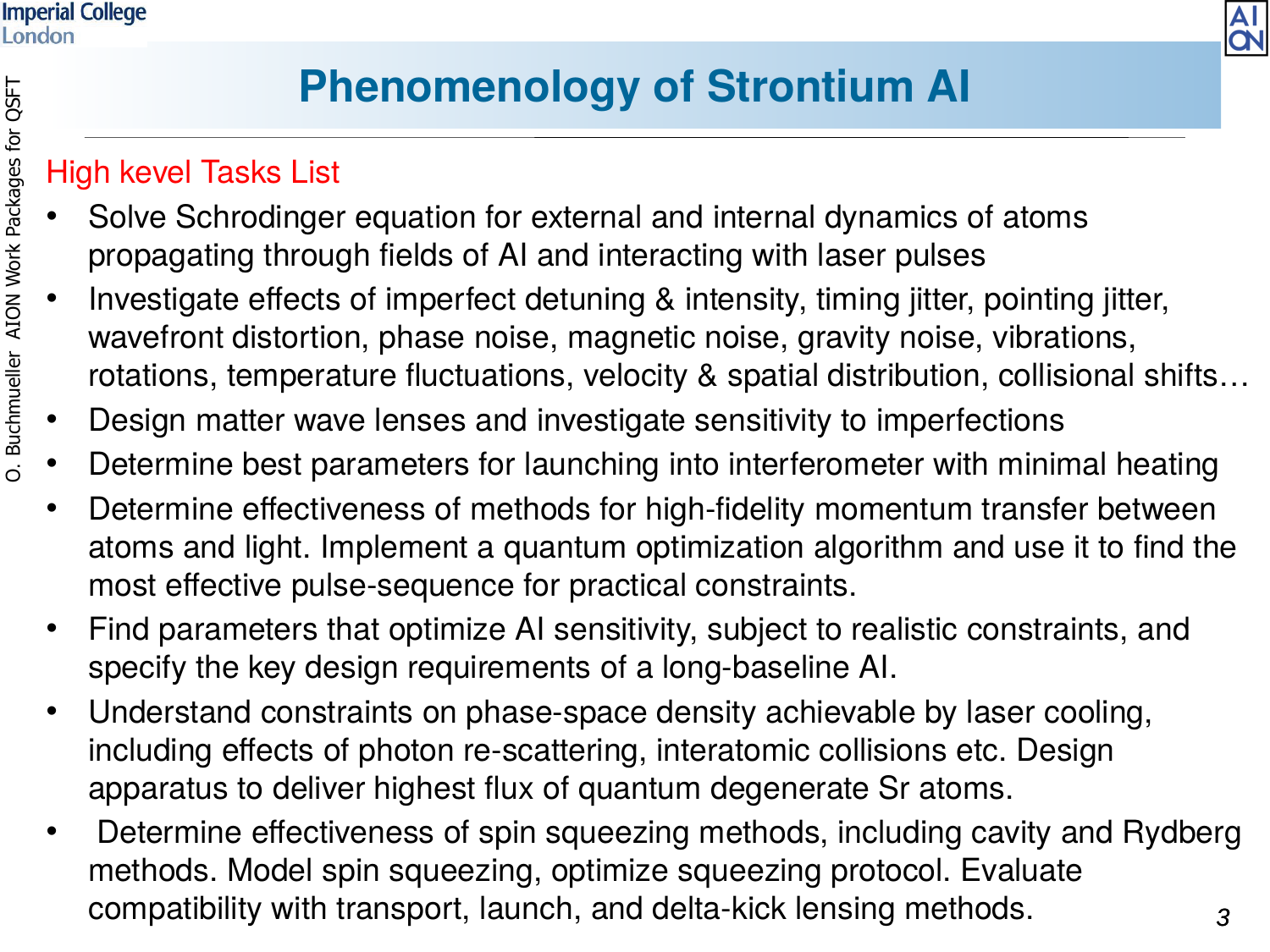

# Phenomenology of Strontium AI
High kevel Tasks List
Solve Schrodinger equation for external and internal dynamics of atoms propagating through fields of AI and interacting with laser pulses
Investigate effects of imperfect detuning & intensity, timing jitter, pointing jitter, wavefront distortion, phase noise, magnetic noise, gravity noise, vibrations, rotations, temperature fluctuations, velocity & spatial distribution, collisional shifts…
Design matter wave lenses and investigate sensitivity to imperfections
Determine best parameters for launching into interferometer with minimal heating
Determine effectiveness of methods for high-fidelity momentum transfer between atoms and light. Implement a quantum optimization algorithm and use it to find the most effective pulse-sequence for practical constraints.
Find parameters that optimize AI sensitivity, subject to realistic constraints, and specify the key design requirements of a long-baseline AI.
Understand constraints on phase-space density achievable by laser cooling, including effects of photon re-scattering, interatomic collisions etc. Design apparatus to deliver highest flux of quantum degenerate Sr atoms.
 Determine effectiveness of spin squeezing methods, including cavity and Rydberg methods. Model spin squeezing, optimize squeezing protocol. Evaluate compatibility with transport, launch, and delta-kick lensing methods.